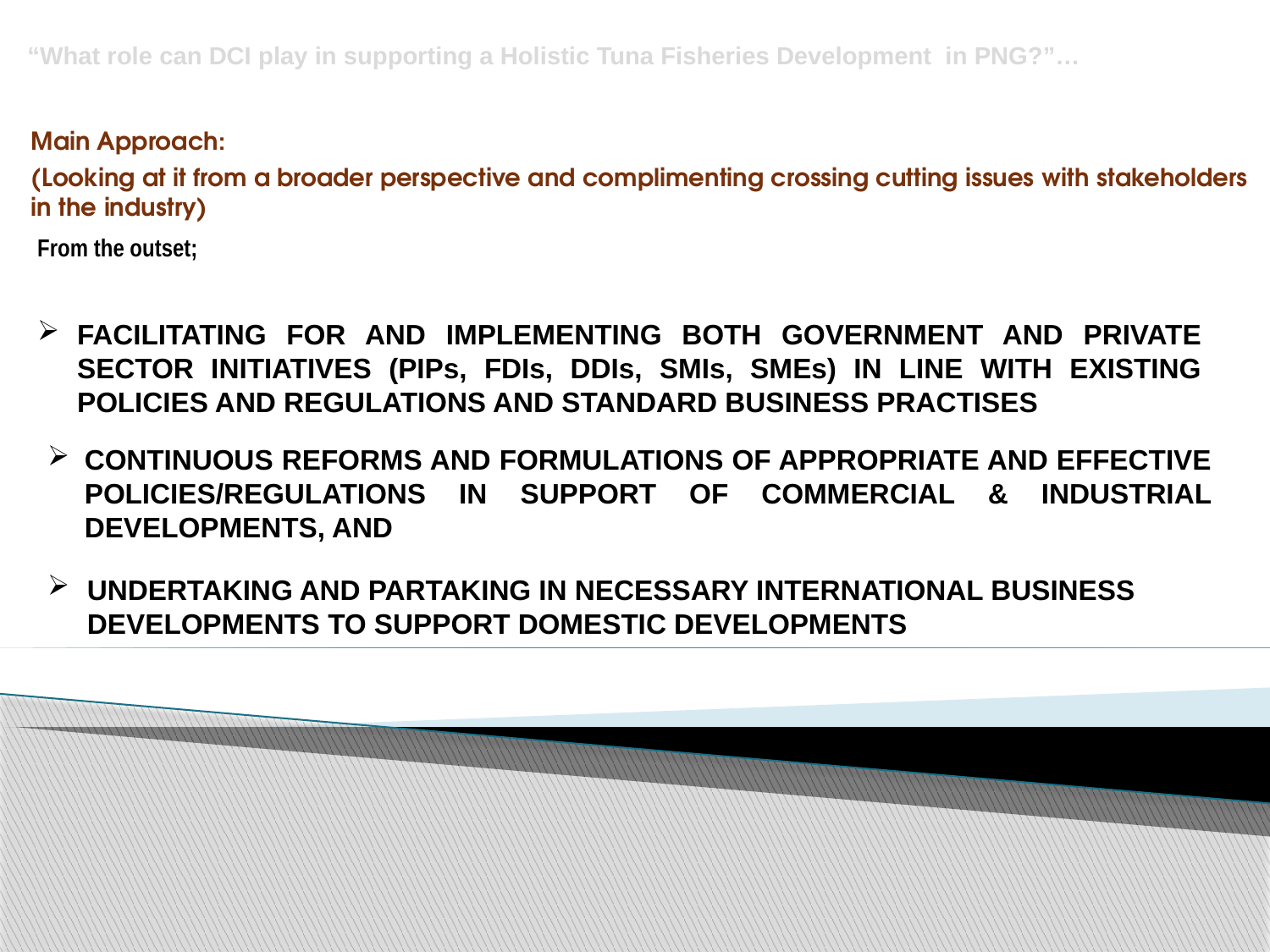

# “What role can DCI play in supporting a Holistic Tuna Fisheries Development  in PNG?”…
Main Approach:
(Looking at it from a broader perspective and complimenting crossing cutting issues with stakeholders in the industry)
From the outset;
FACILITATING FOR AND IMPLEMENTING BOTH GOVERNMENT AND PRIVATE SECTOR INITIATIVES (PIPs, FDIs, DDIs, SMIs, SMEs) IN LINE WITH EXISTING POLICIES AND REGULATIONS AND STANDARD BUSINESS PRACTISES
CONTINUOUS REFORMS AND FORMULATIONS OF APPROPRIATE AND EFFECTIVE POLICIES/REGULATIONS IN SUPPORT OF COMMERCIAL & INDUSTRIAL DEVELOPMENTS, AND
UNDERTAKING AND PARTAKING IN NECESSARY INTERNATIONAL BUSINESS DEVELOPMENTS TO SUPPORT DOMESTIC DEVELOPMENTS